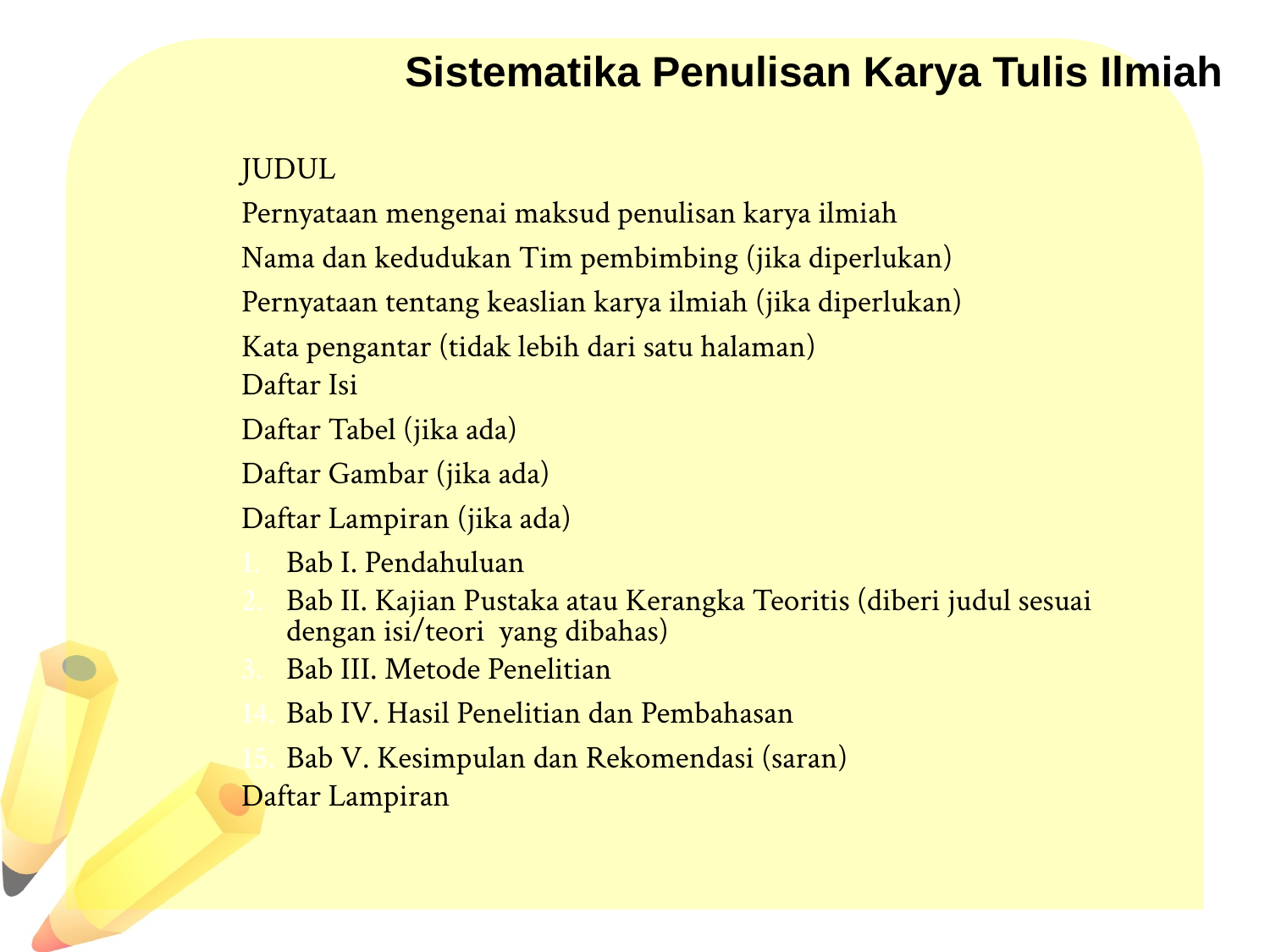

# Sistematika Penulisan Karya Tulis Ilmiah
JUDUL
Pernyataan mengenai maksud penulisan karya ilmiah
Nama dan kedudukan Tim pembimbing (jika diperlukan)
Pernyataan tentang keaslian karya ilmiah (jika diperlukan)
Kata pengantar (tidak lebih dari satu halaman)
Daftar Isi
Daftar Tabel (jika ada)
Daftar Gambar (jika ada)
Daftar Lampiran (jika ada)
Bab I. Pendahuluan
Bab II. Kajian Pustaka atau Kerangka Teoritis (diberi judul sesuai dengan isi/teori  yang dibahas)
Bab III. Metode Penelitian
Bab IV. Hasil Penelitian dan Pembahasan
Bab V. Kesimpulan dan Rekomendasi (saran)
Daftar Lampiran